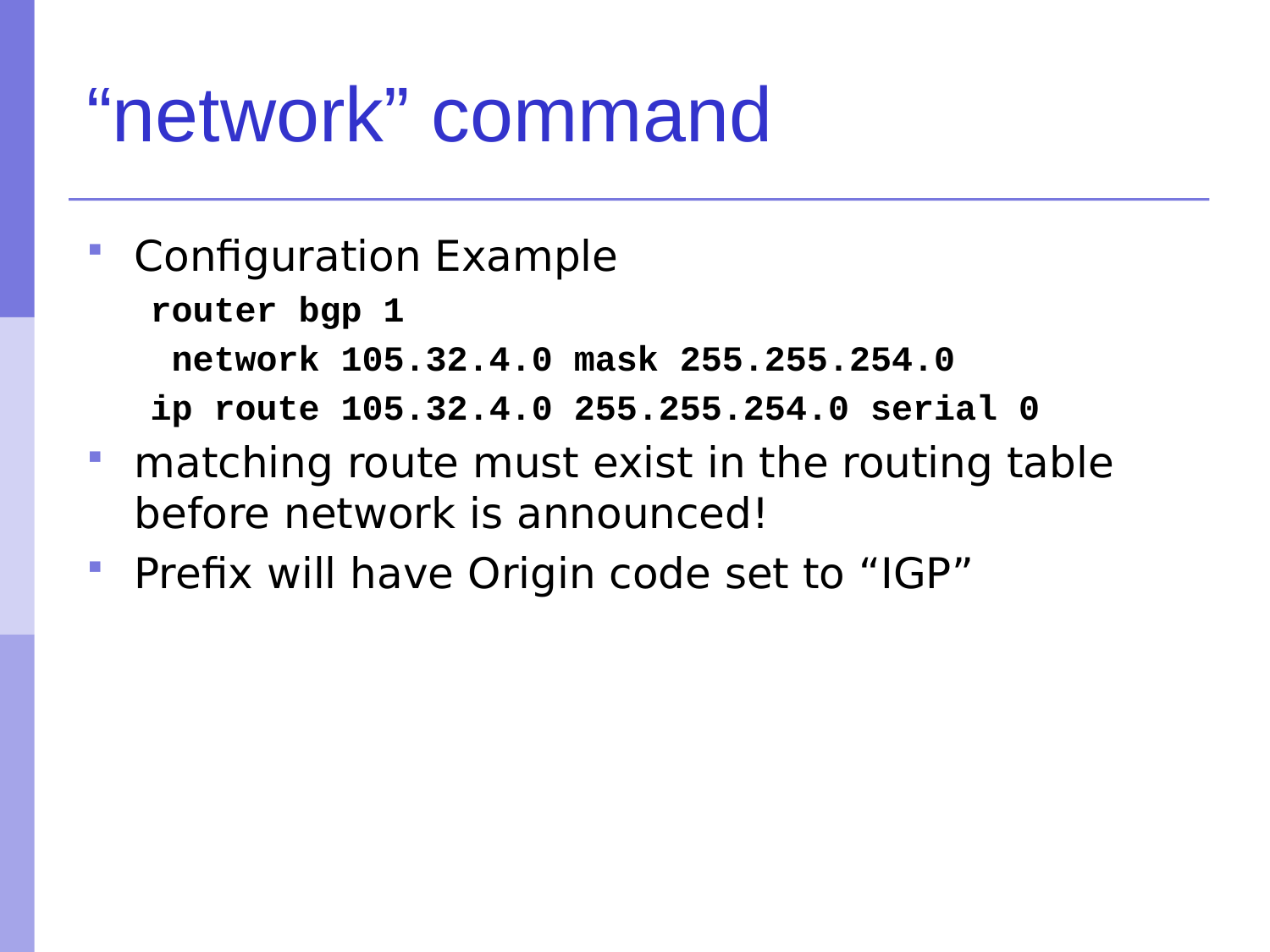

# “network” command
Configuration Example
router bgp 1
 network 105.32.4.0 mask 255.255.254.0
ip route 105.32.4.0 255.255.254.0 serial 0
matching route must exist in the routing table before network is announced!
Prefix will have Origin code set to “IGP”